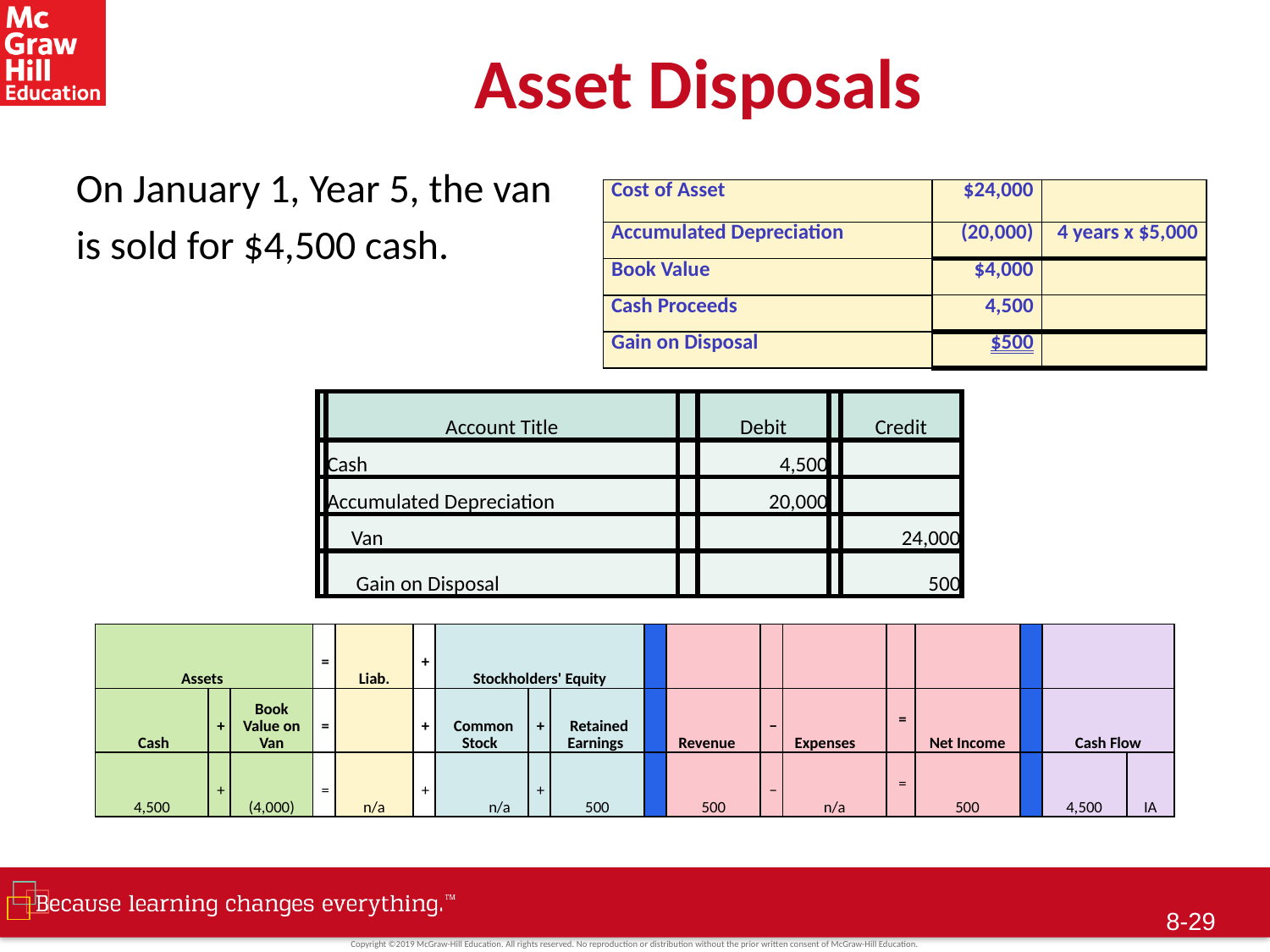

# Asset Disposals
On January 1, Year 5, the van
is sold for $4,500 cash.

| Cost of Asset | $24,000 |  |
| --- | --- | --- |
| Accumulated Depreciation | (20,000) | 4 years x $5,000 |
| Book Value | $4,000 |  |
| Cash Proceeds | 4,500 |  |
| Gain on Disposal | $500 |  |
|  | Account Title |  | Debit |  | Credit |
| --- | --- | --- | --- | --- | --- |
|  | Cash |  | 4,500 |  |  |
|  | Accumulated Depreciation |  | 20,000 |  |  |
|  | Van |  |  |  | 24,000 |
|  | Gain on Disposal |  |  |  | 500 |
| Assets |  |  | = | Liab. | + | Stockholders' Equity |  |  |  |  |  |  |  |  |  |  |  |
| --- | --- | --- | --- | --- | --- | --- | --- | --- | --- | --- | --- | --- | --- | --- | --- | --- | --- |
| Cash | + | Book Value on Van | = |  | + | Common Stock | + | Retained Earnings |  | Revenue | − | Expenses | = | Net Income |  | Cash Flow |  |
| 4,500 | + | (4,000) | = | n/a | + | n/a | + | 500 |  | 500 | − | n/a | = | 500 |  | 4,500 | IA |

8-29